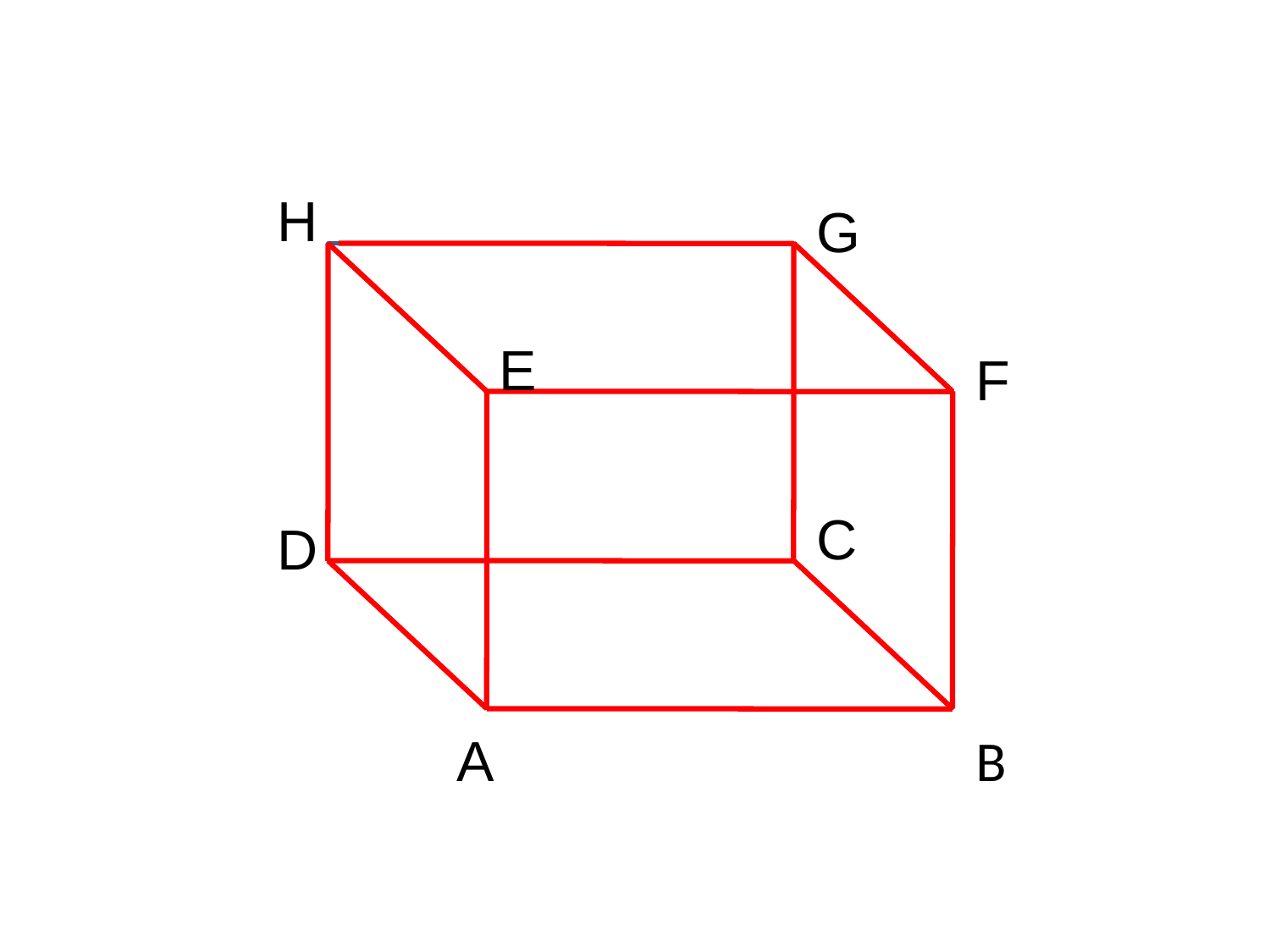

H
G

E
F

C
D
B
A